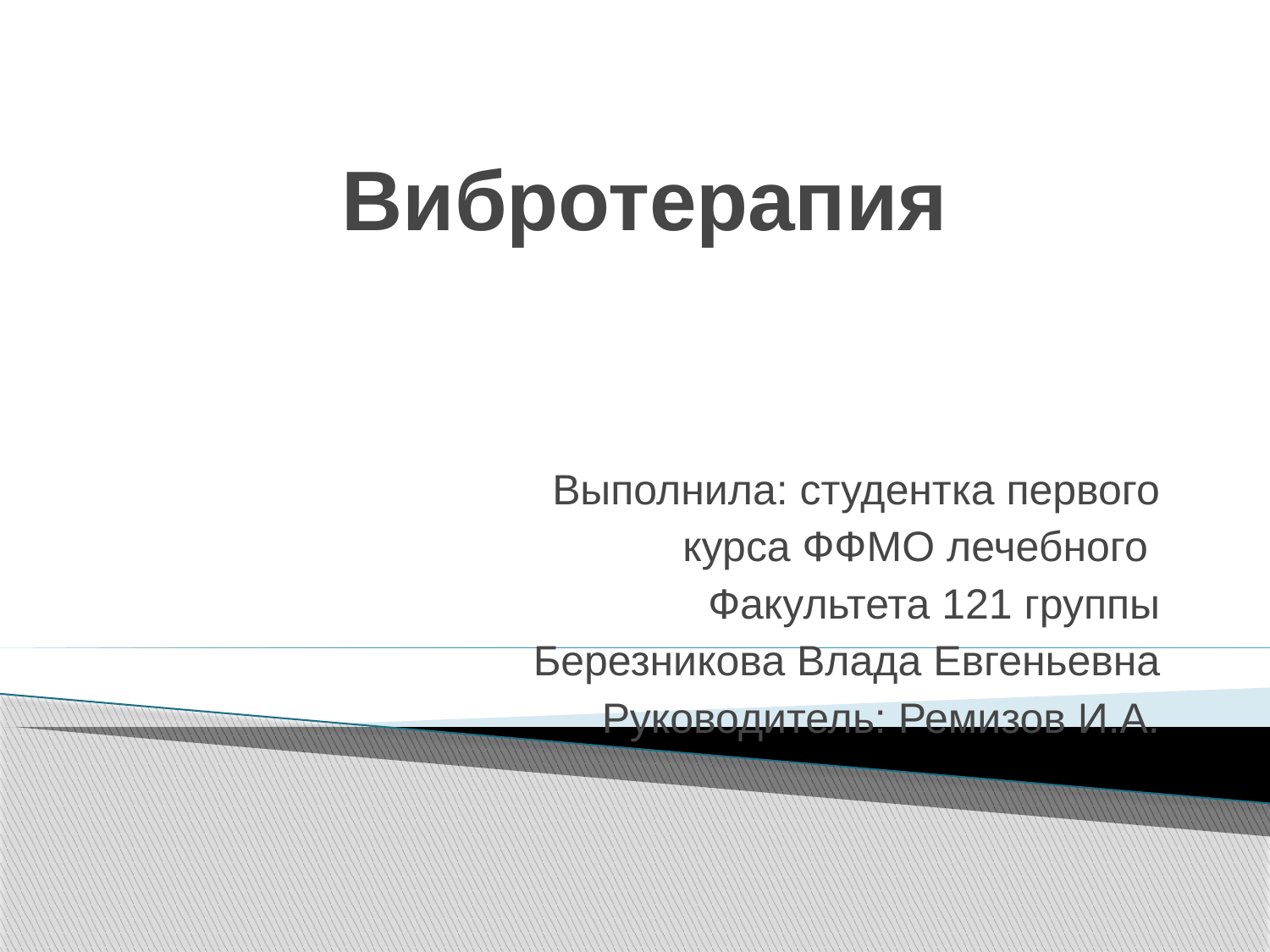

# Вибротерапия
Выполнила: студентка первого
 курса ФФМО лечебного
Факультета 121 группы
Березникова Влада Евгеньевна
Руководитель: Ремизов И.А.